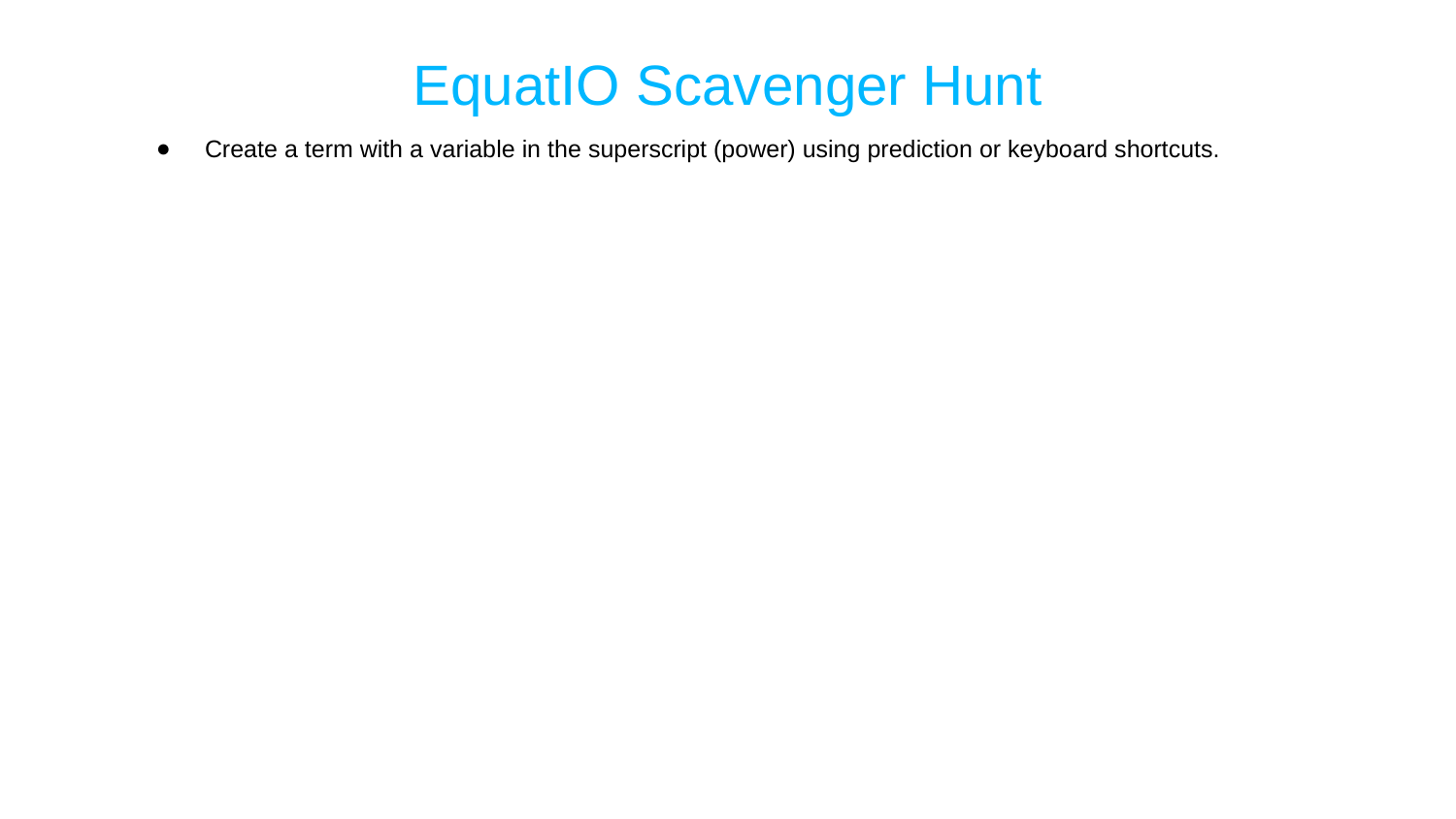

EquatIO Scavenger Hunt
Create a term with a variable in the superscript (power) using prediction or keyboard shortcuts.